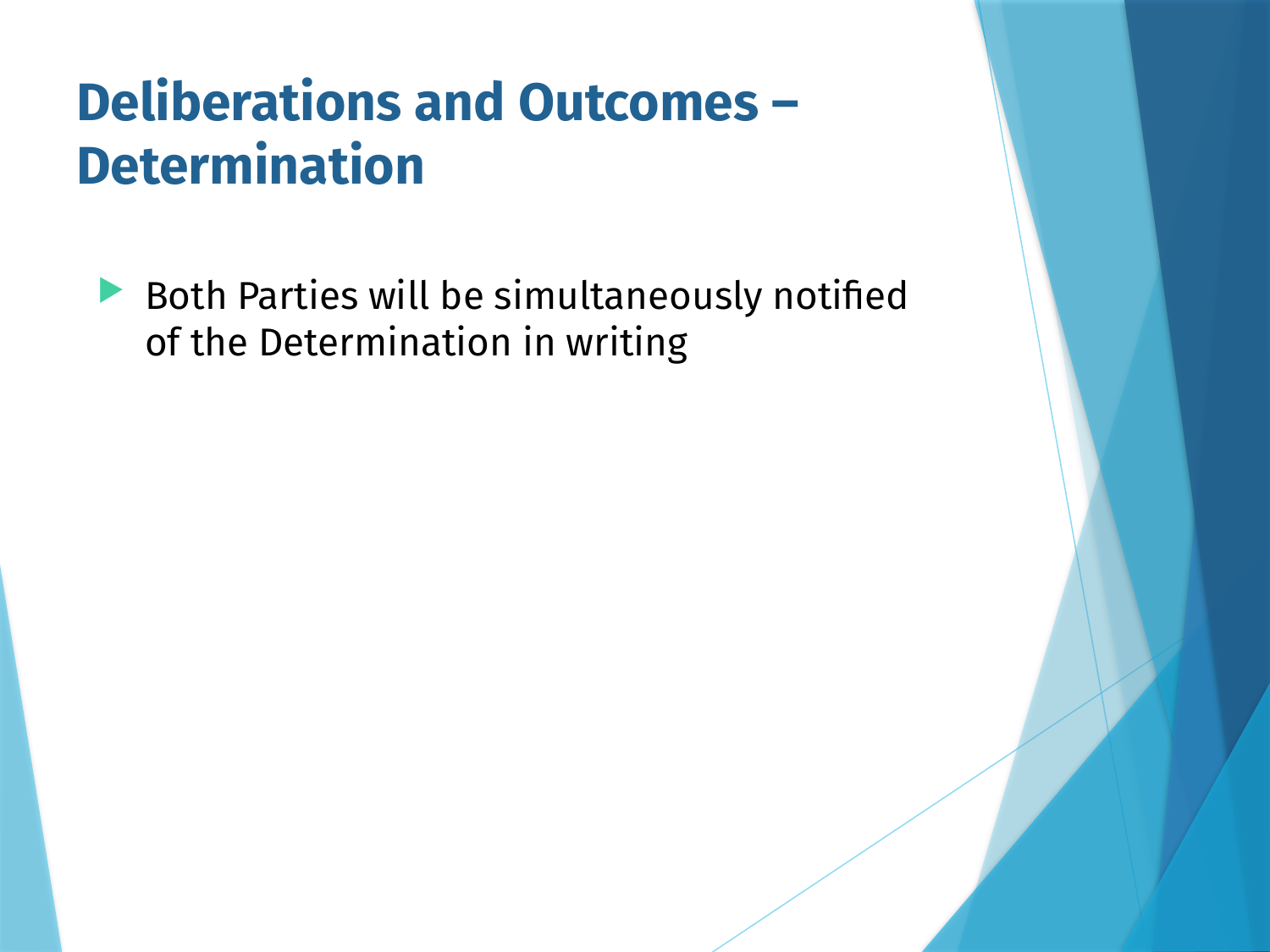

# Deliberations and Outcomes – Determination
Both Parties will be simultaneously notified of the Determination in writing

78